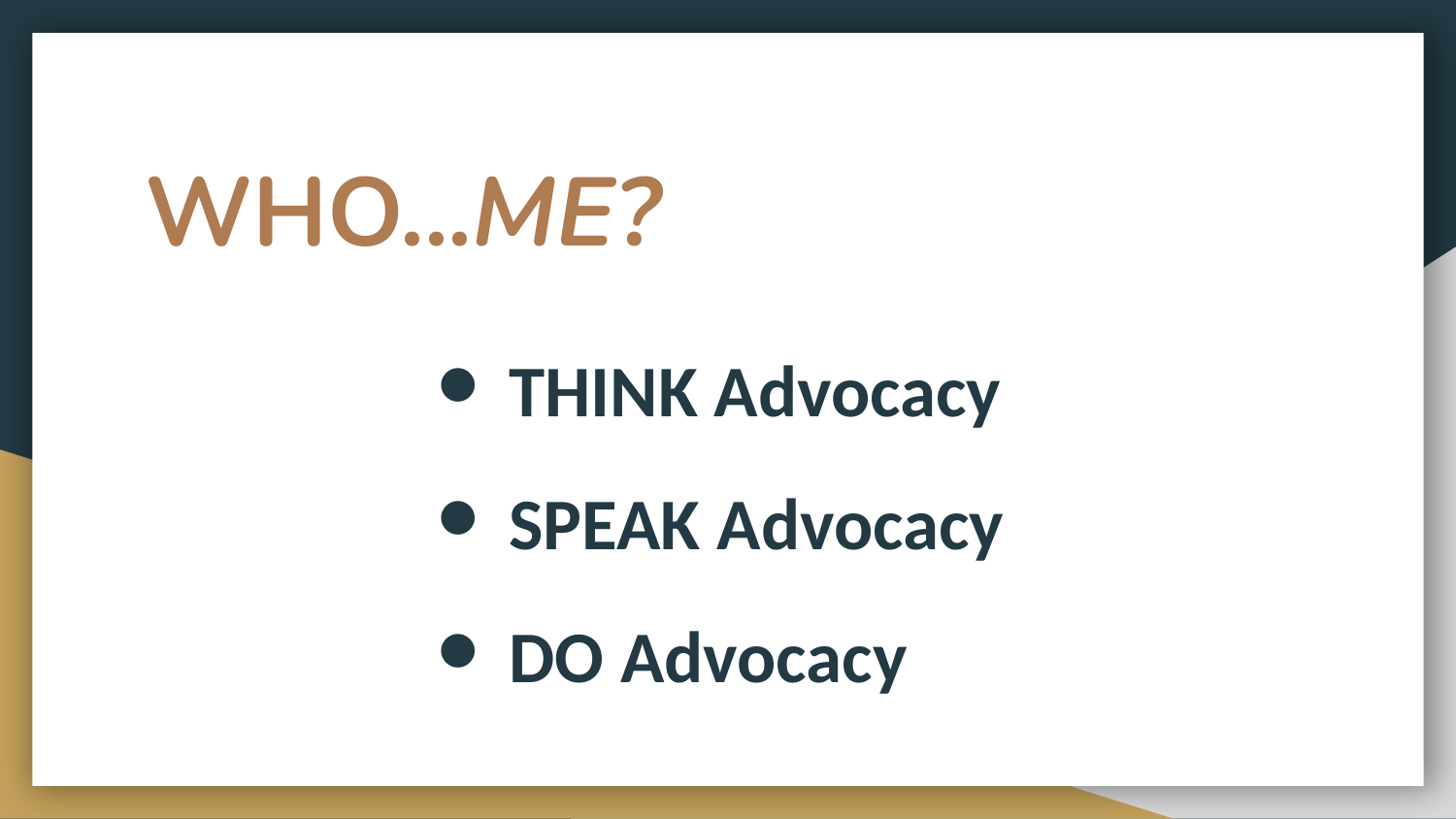

# WHO...ME?
THINK Advocacy
SPEAK Advocacy
DO Advocacy